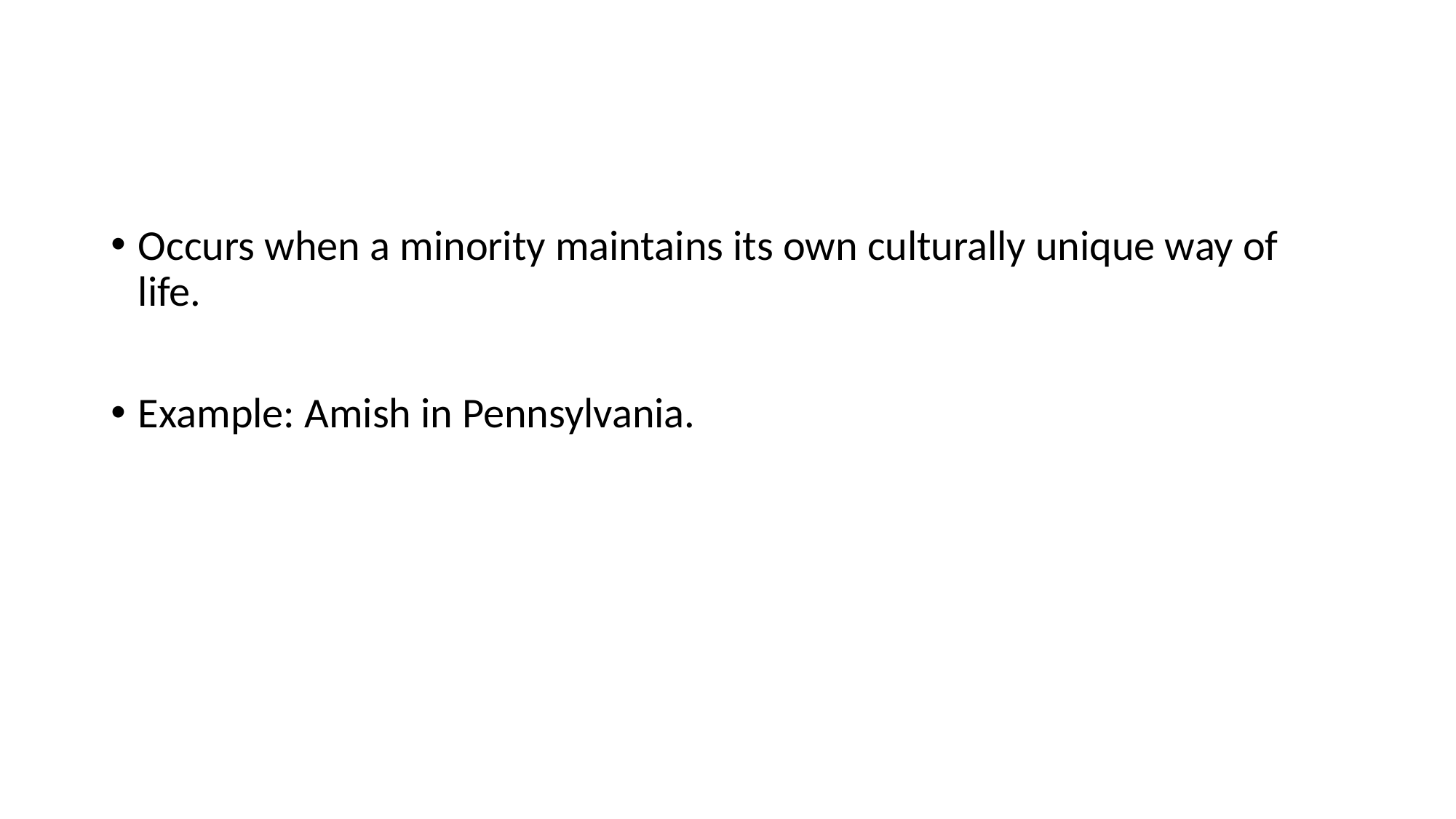

#
Occurs when a minority maintains its own culturally unique way of life.

Example: Amish in Pennsylvania.